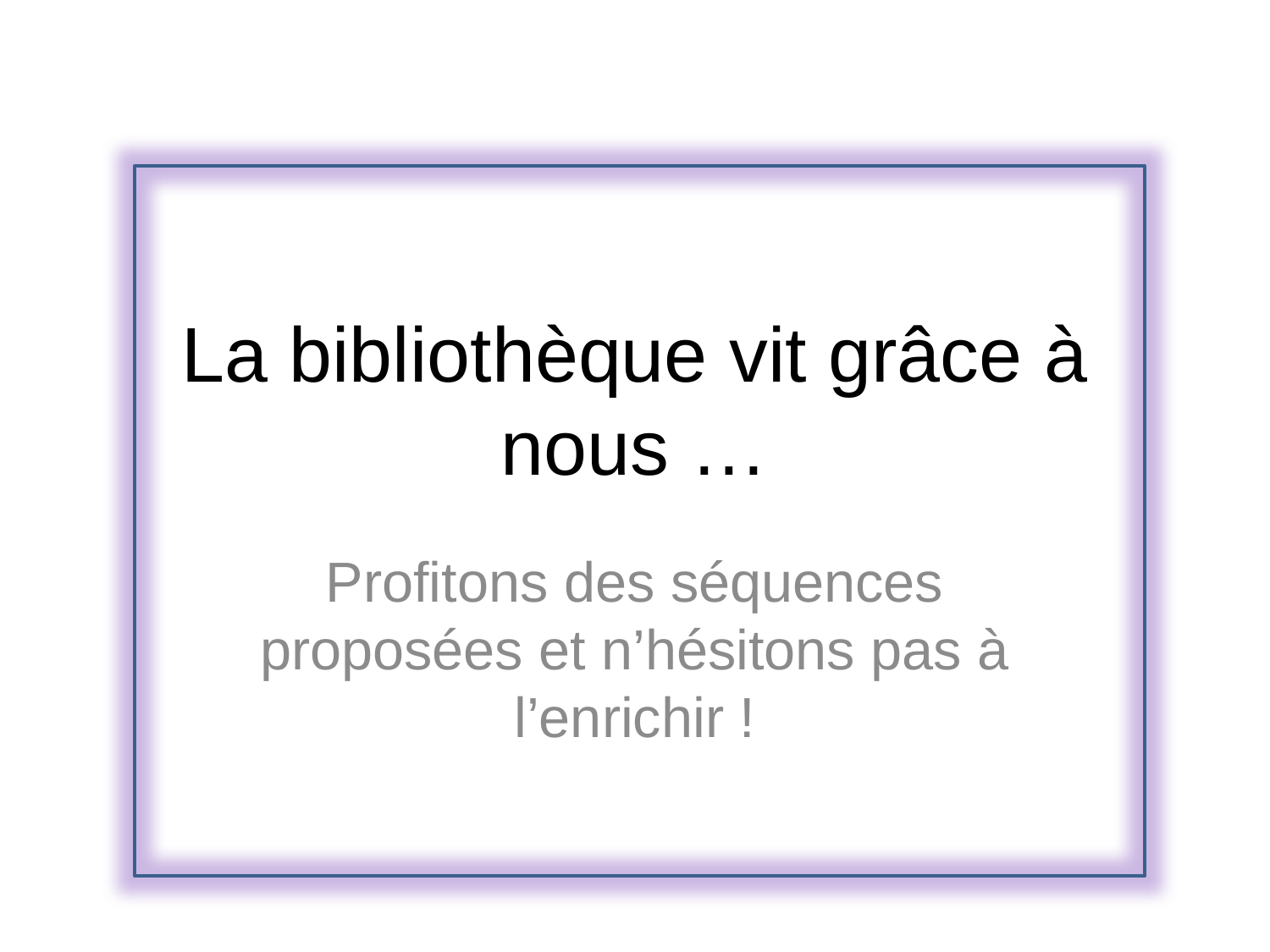

# La bibliothèque vit grâce à nous …
Profitons des séquences proposées et n’hésitons pas à l’enrichir !